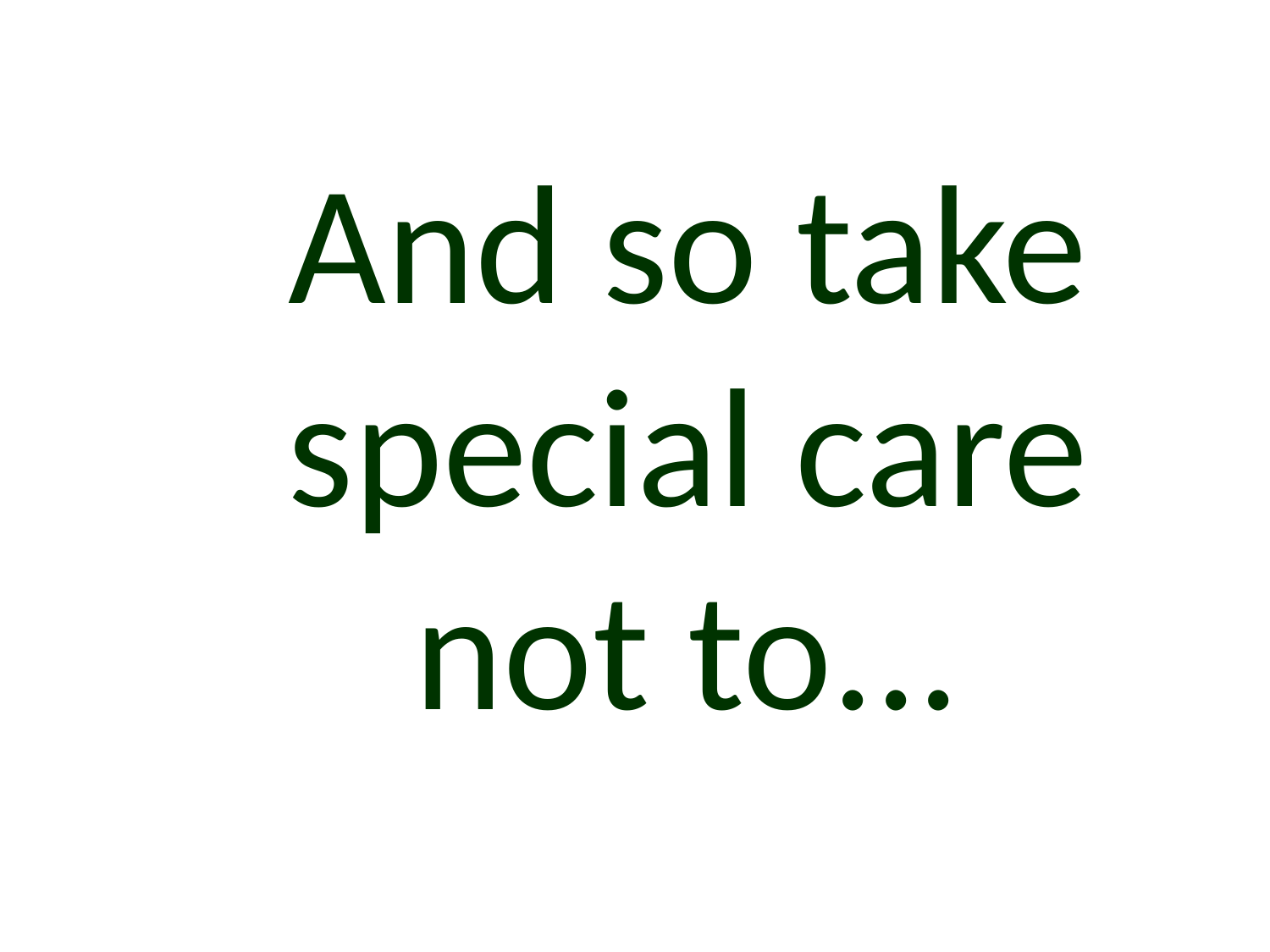

# And so take special care not to...